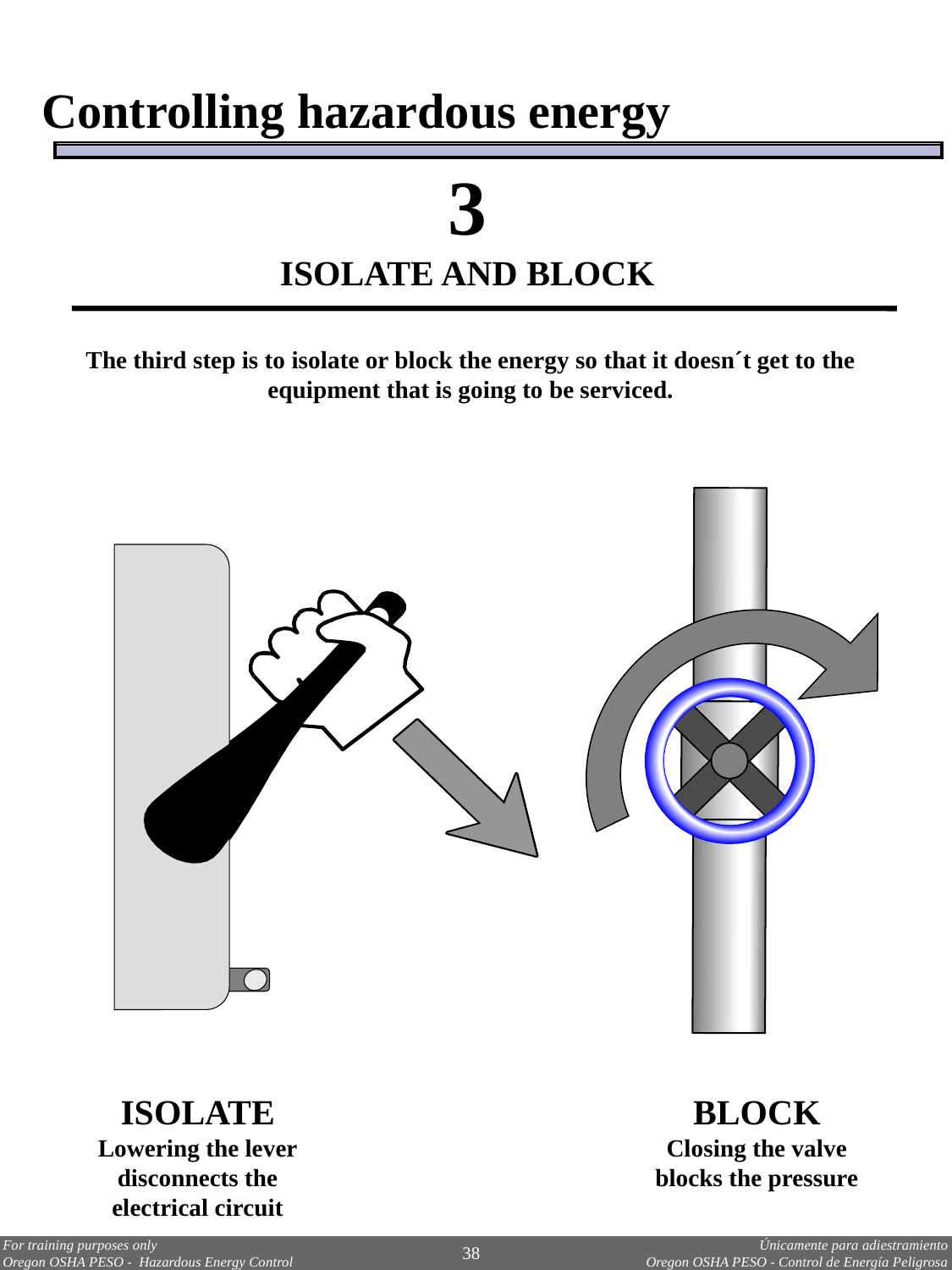

Controlling hazardous energy

3
ISOLATE AND BLOCK

The third step is to isolate or block the energy so that it doesn´t get to the equipment that is going to be serviced.

ISOLATE
Lowering the lever disconnects the electrical circuit
BLOCK
Closing the valve blocks the pressure